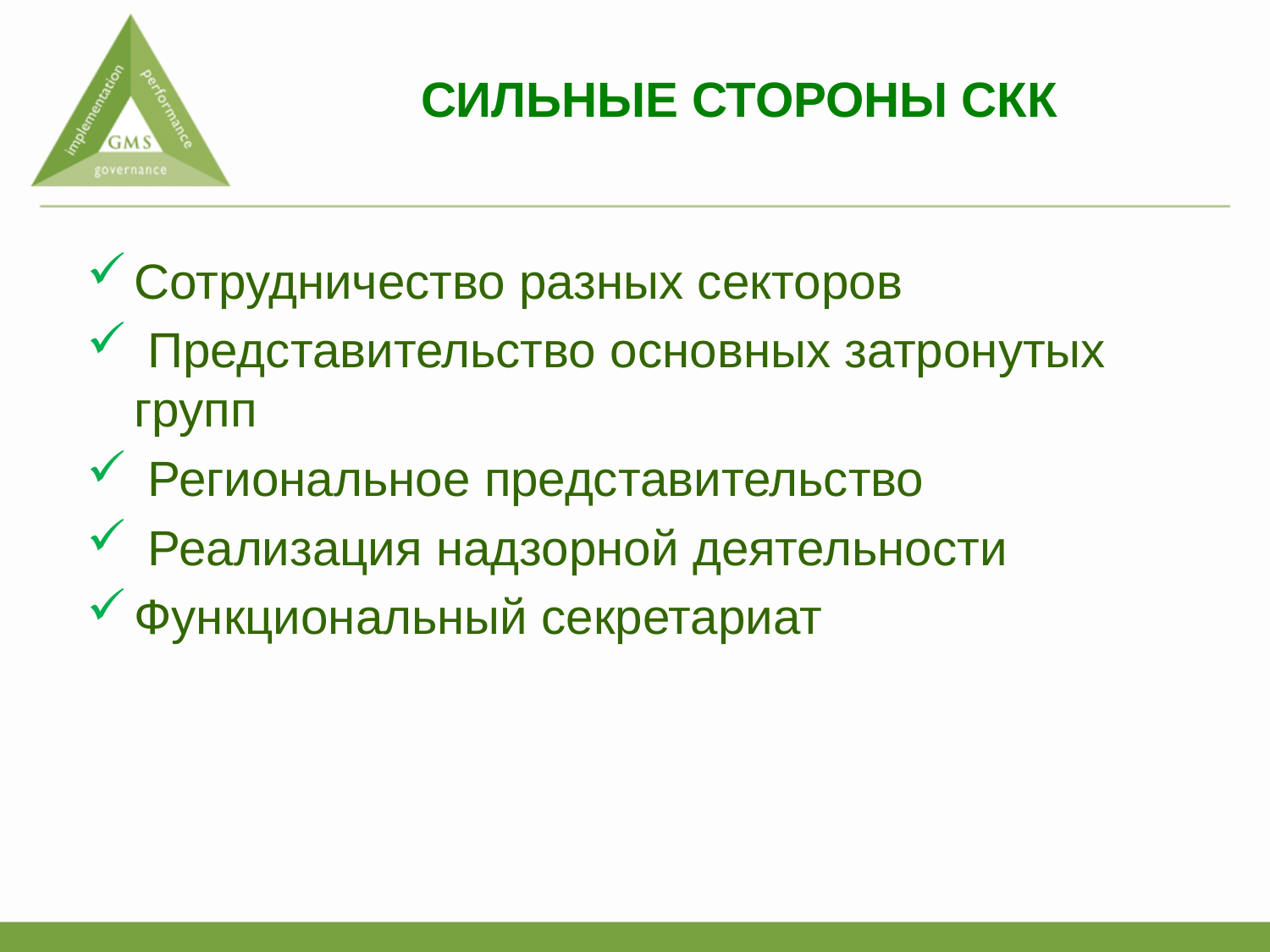

# СИЛЬНЫЕ СТОРОНЫ СКК
Сотрудничество разных секторов
 Представительство основных затронутых     групп
 Региональное представительство
 Реализация надзорной деятельности
Функциональный секретариат